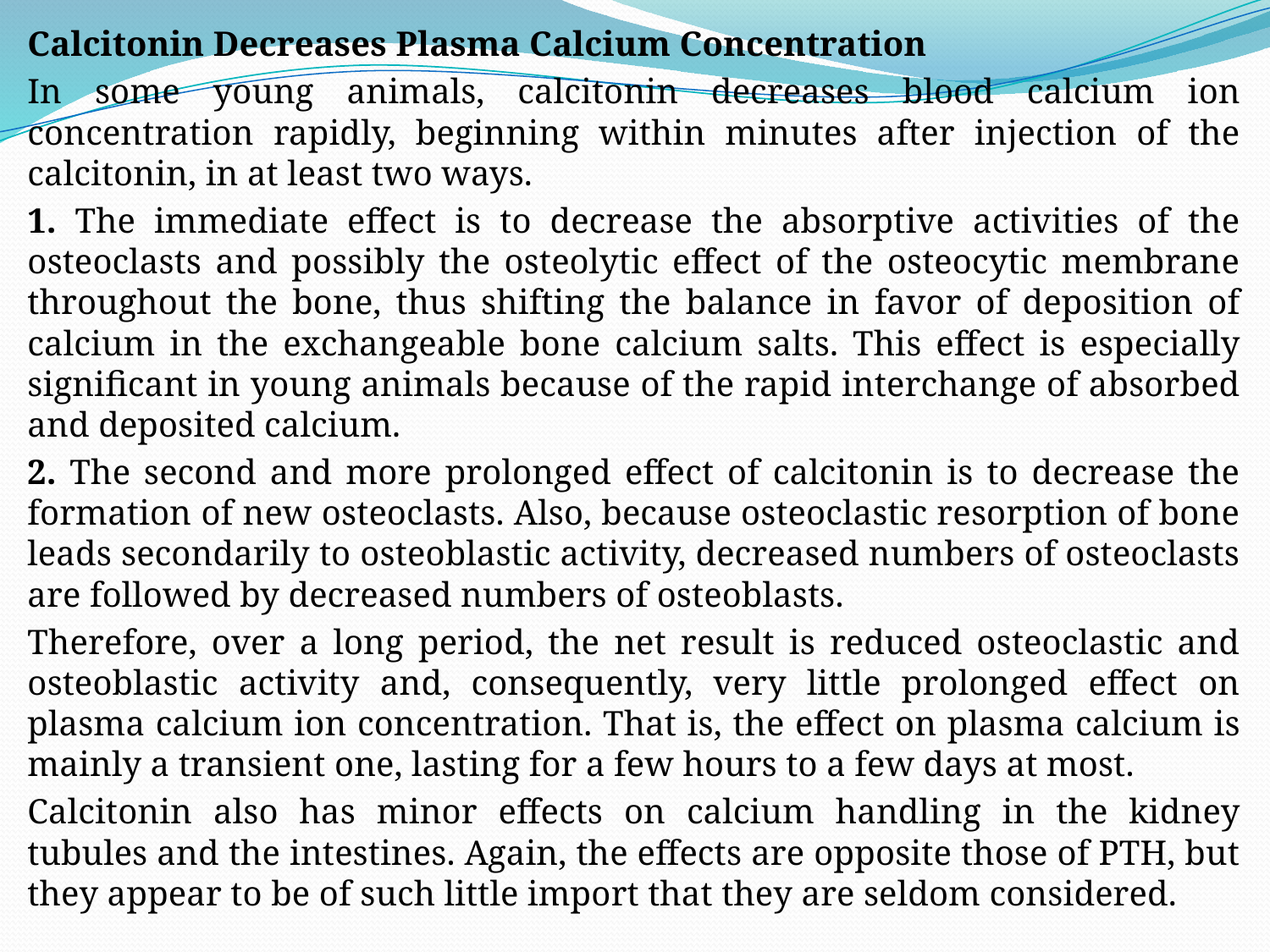

Calcitonin Decreases Plasma Calcium Concentration
In some young animals, calcitonin decreases blood calcium ion concentration rapidly, beginning within minutes after injection of the calcitonin, in at least two ways.
1. The immediate effect is to decrease the absorptive activities of the osteoclasts and possibly the osteolytic effect of the osteocytic membrane throughout the bone, thus shifting the balance in favor of deposition of calcium in the exchangeable bone calcium salts. This effect is especially significant in young animals because of the rapid interchange of absorbed and deposited calcium.
2. The second and more prolonged effect of calcitonin is to decrease the formation of new osteoclasts. Also, because osteoclastic resorption of bone leads secondarily to osteoblastic activity, decreased numbers of osteoclasts are followed by decreased numbers of osteoblasts.
Therefore, over a long period, the net result is reduced osteoclastic and osteoblastic activity and, consequently, very little prolonged effect on plasma calcium ion concentration. That is, the effect on plasma calcium is mainly a transient one, lasting for a few hours to a few days at most.
Calcitonin also has minor effects on calcium handling in the kidney tubules and the intestines. Again, the effects are opposite those of PTH, but they appear to be of such little import that they are seldom considered.